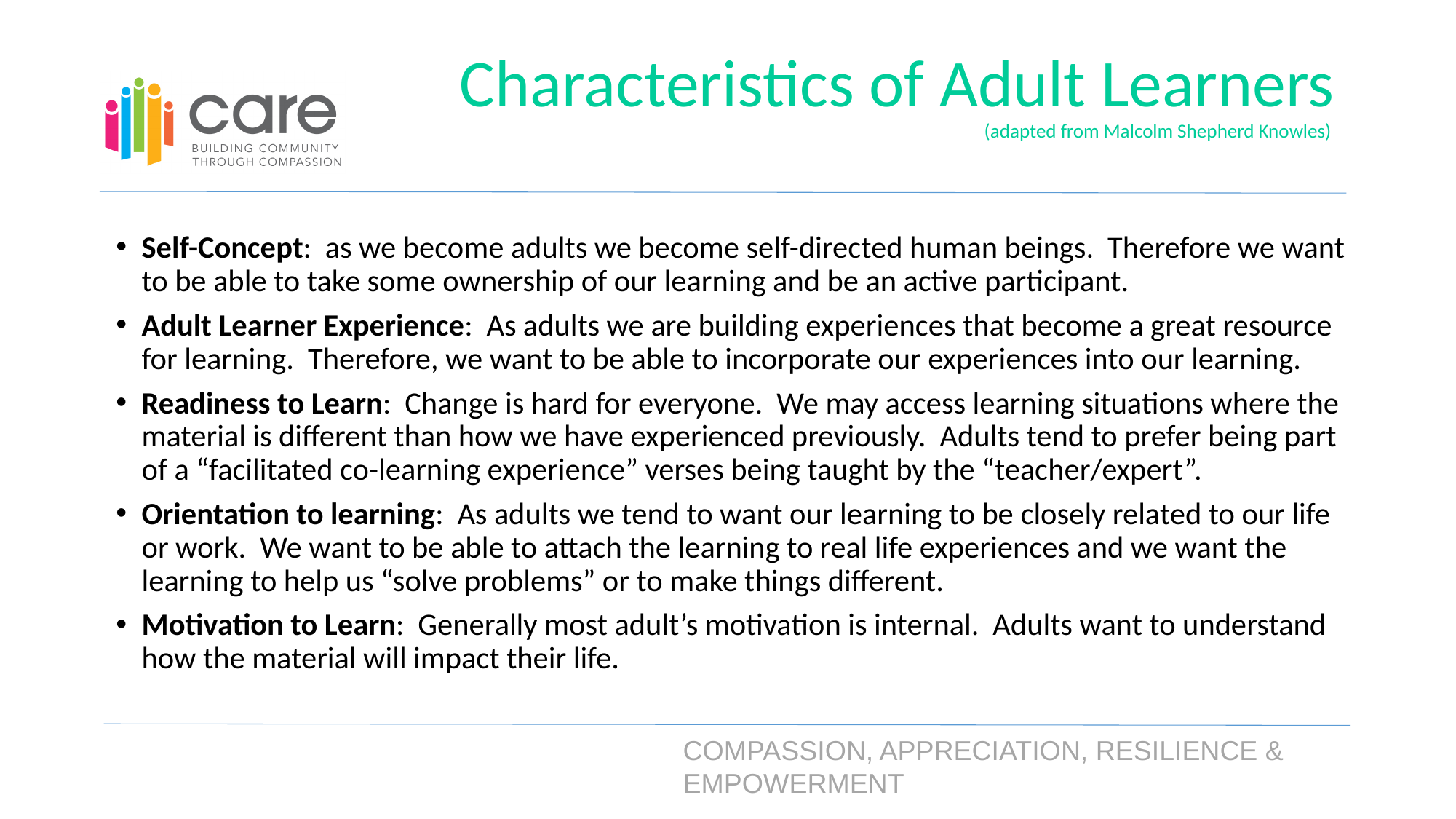

# Characteristics of Adult Learners (adapted from Malcolm Shepherd Knowles)
Self-Concept:  as we become adults we become self-directed human beings.  Therefore we want to be able to take some ownership of our learning and be an active participant.
Adult Learner Experience:  As adults we are building experiences that become a great resource for learning.  Therefore, we want to be able to incorporate our experiences into our learning.
Readiness to Learn:  Change is hard for everyone.  We may access learning situations where the material is different than how we have experienced previously.  Adults tend to prefer being part of a “facilitated co-learning experience” verses being taught by the “teacher/expert”.
Orientation to learning:  As adults we tend to want our learning to be closely related to our life or work.  We want to be able to attach the learning to real life experiences and we want the learning to help us “solve problems” or to make things different.
Motivation to Learn:  Generally most adult’s motivation is internal.  Adults want to understand how the material will impact their life.